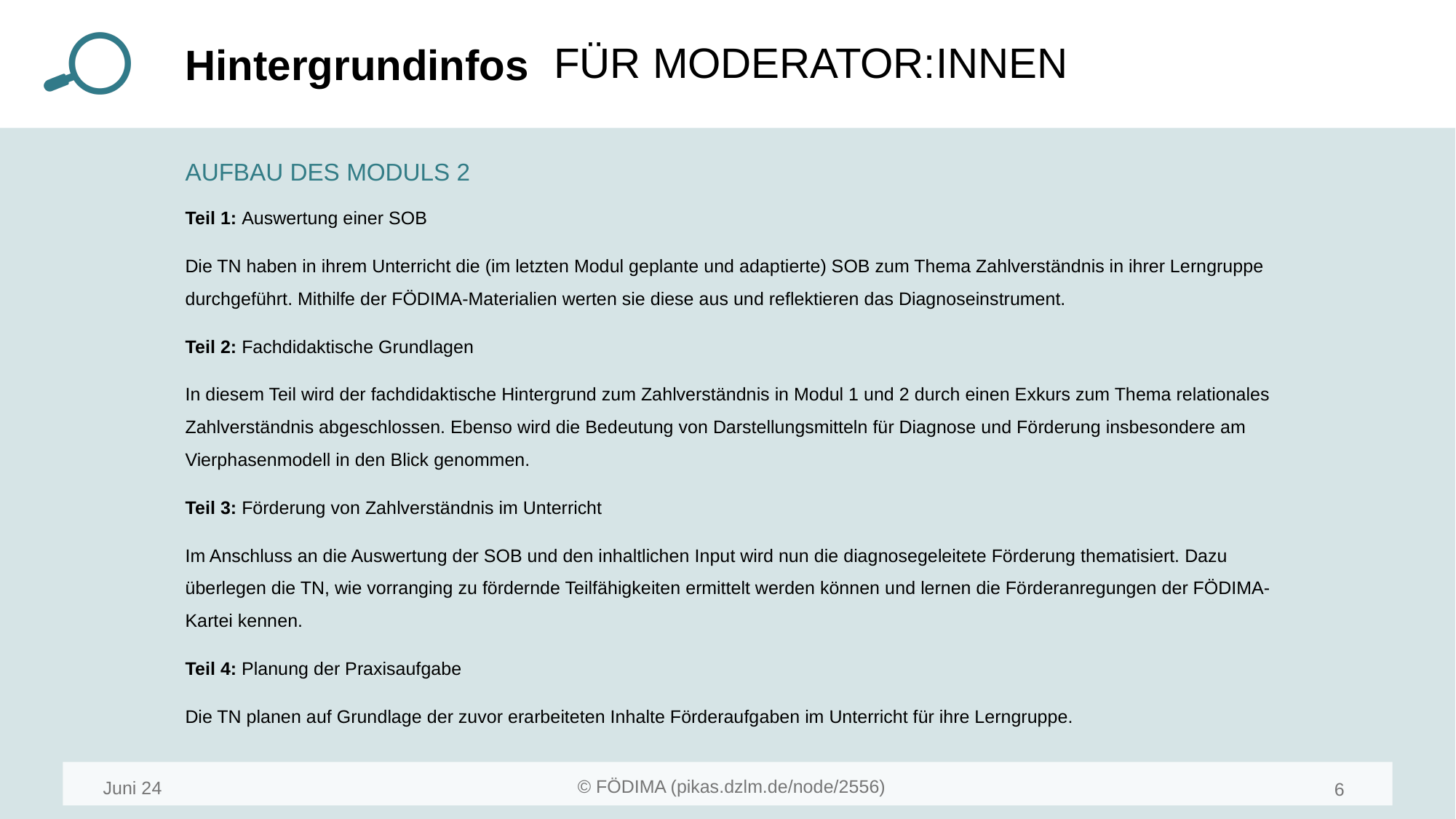

AUFBAU DES MODULS 2
Teil 1: Auswertung einer SOB
Die TN haben in ihrem Unterricht die (im letzten Modul geplante und adaptierte) SOB zum Thema Zahlverständnis in ihrer Lerngruppe durchgeführt. Mithilfe der FÖDIMA-Materialien werten sie diese aus und reflektieren das Diagnoseinstrument.
Teil 2: Fachdidaktische Grundlagen
In diesem Teil wird der fachdidaktische Hintergrund zum Zahlverständnis in Modul 1 und 2 durch einen Exkurs zum Thema relationales Zahlverständnis abgeschlossen. Ebenso wird die Bedeutung von Darstellungsmitteln für Diagnose und Förderung insbesondere am Vierphasenmodell in den Blick genommen.
Teil 3: Förderung von Zahlverständnis im Unterricht
Im Anschluss an die Auswertung der SOB und den inhaltlichen Input wird nun die diagnosegeleitete Förderung thematisiert. Dazu überlegen die TN, wie vorranging zu fördernde Teilfähigkeiten ermittelt werden können und lernen die Förderanregungen der FÖDIMA-Kartei kennen.
Teil 4: Planung der Praxisaufgabe
Die TN planen auf Grundlage der zuvor erarbeiteten Inhalte Förderaufgaben im Unterricht für ihre Lerngruppe.
Juni 24
6